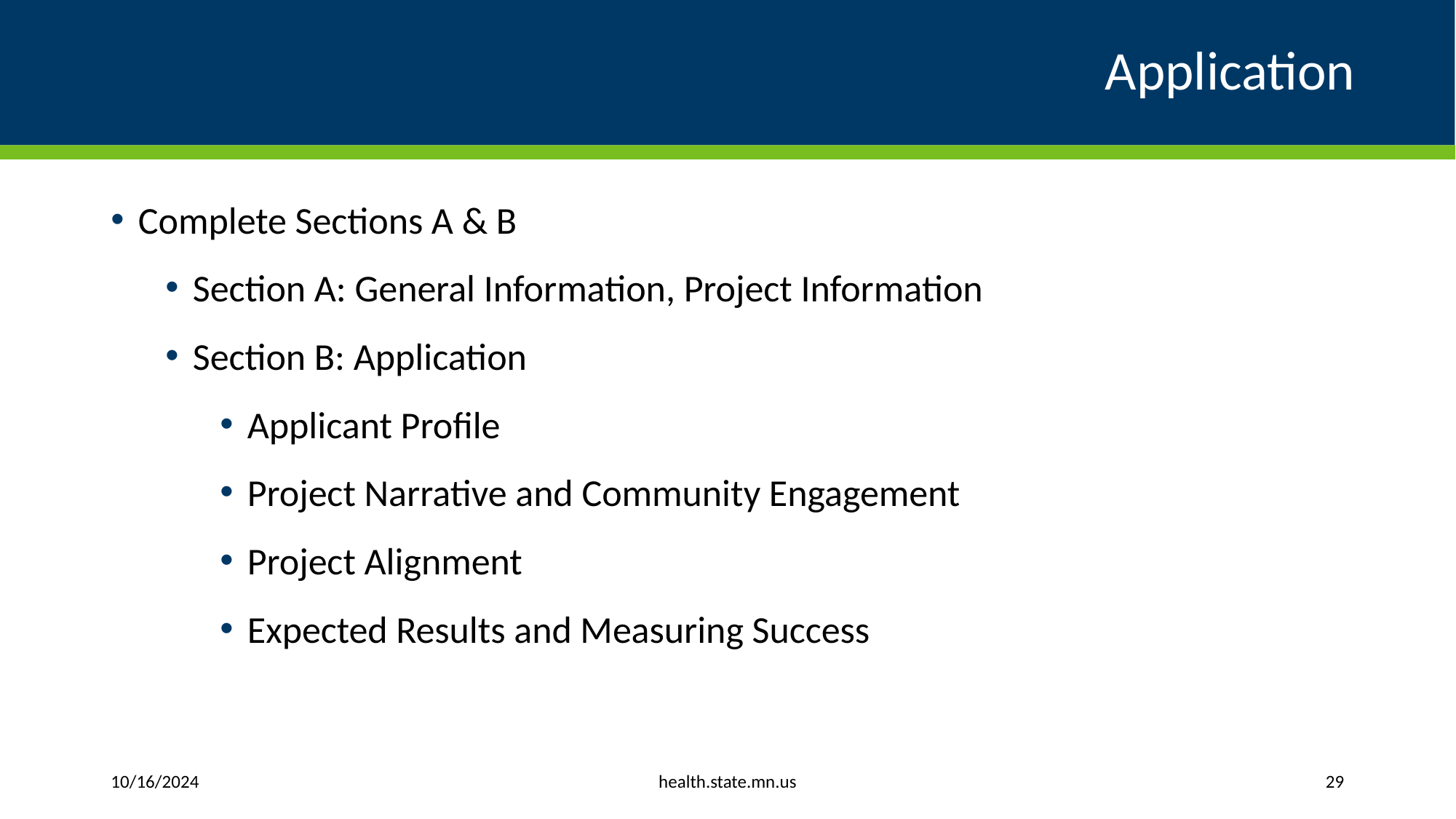

# Application
Complete Sections A & B
Section A: General Information, Project Information
Section B: Application
Applicant Profile
Project Narrative and Community Engagement
Project Alignment
Expected Results and Measuring Success

health.state.mn.us
10/16/2024
29